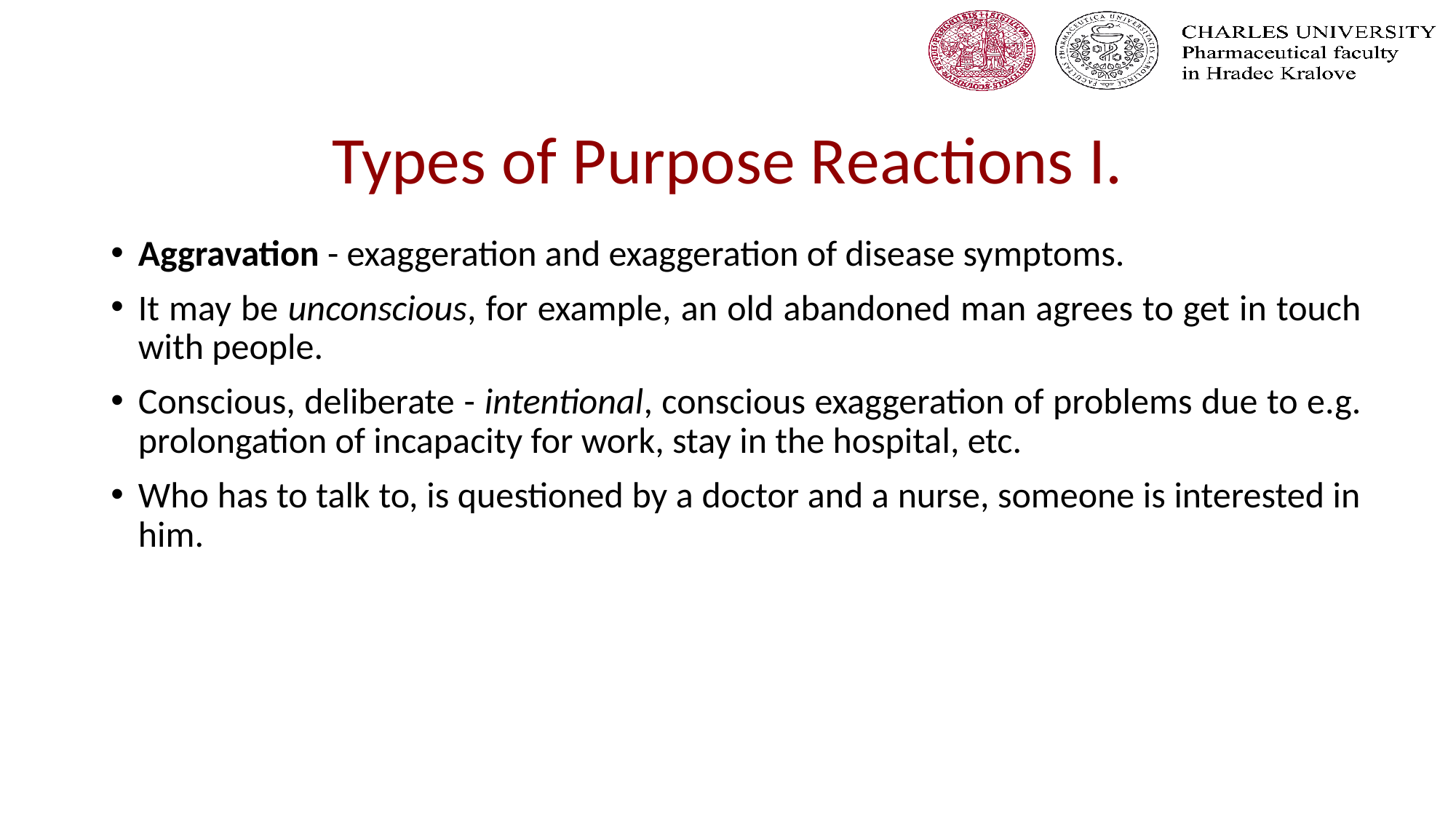

# Types of Purpose Reactions I.
Aggravation - exaggeration and exaggeration of disease symptoms.
It may be unconscious, for example, an old abandoned man agrees to get in touch with people.
Conscious, deliberate - intentional, conscious exaggeration of problems due to e.g. prolongation of incapacity for work, stay in the hospital, etc.
Who has to talk to, is questioned by a doctor and a nurse, someone is interested in him.